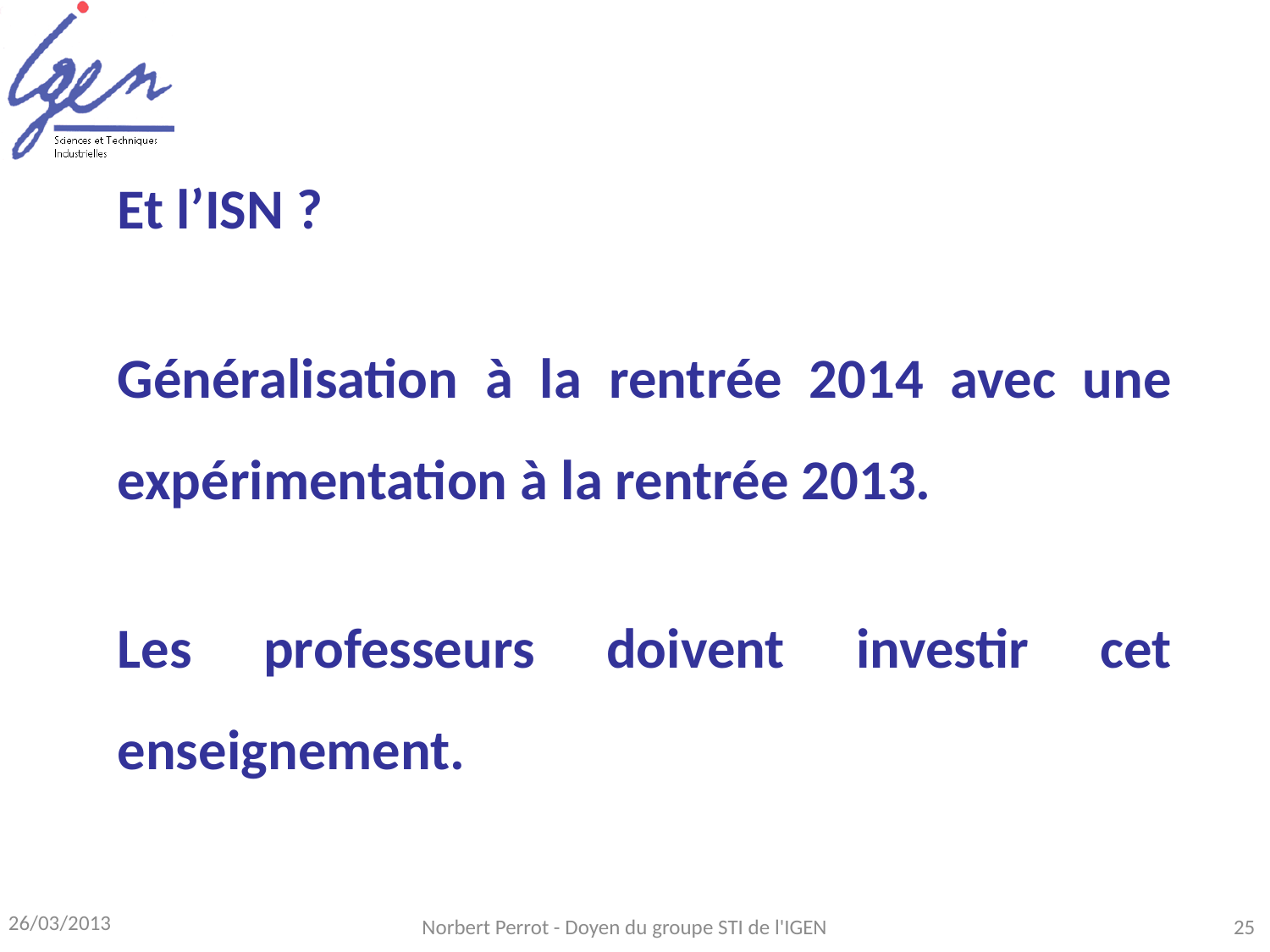

Et l’ISN ?

Généralisation à la rentrée 2014 avec une expérimentation à la rentrée 2013.

Les professeurs doivent investir cet enseignement.
26/03/2013
Norbert Perrot - Doyen du groupe STI de l'IGEN
25